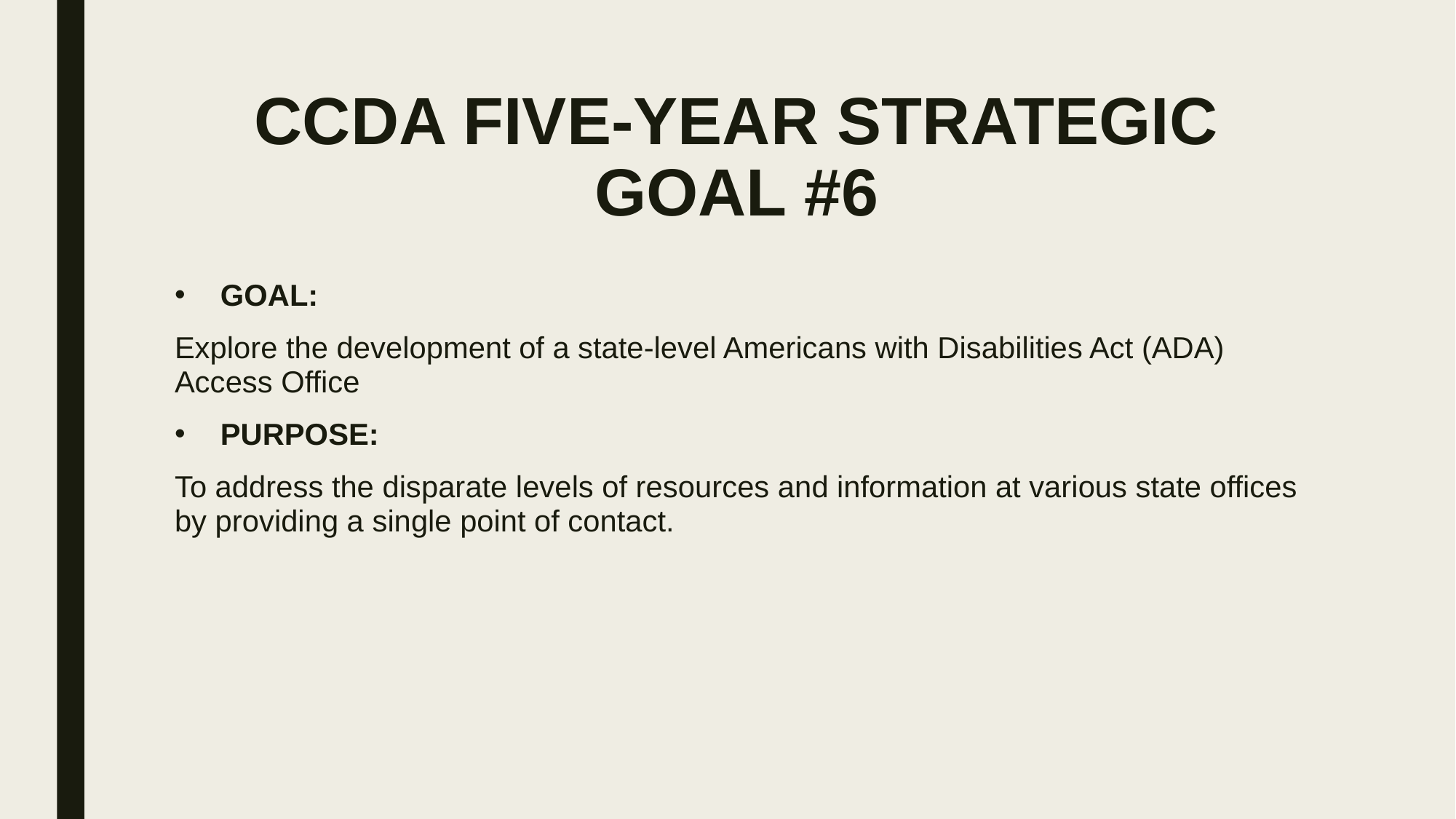

# CCDA FIVE-YEAR STRATEGIC GOAL #6
GOAL:
Explore the development of a state-level Americans with Disabilities Act (ADA) Access Office
PURPOSE:
To address the disparate levels of resources and information at various state offices by providing a single point of contact.